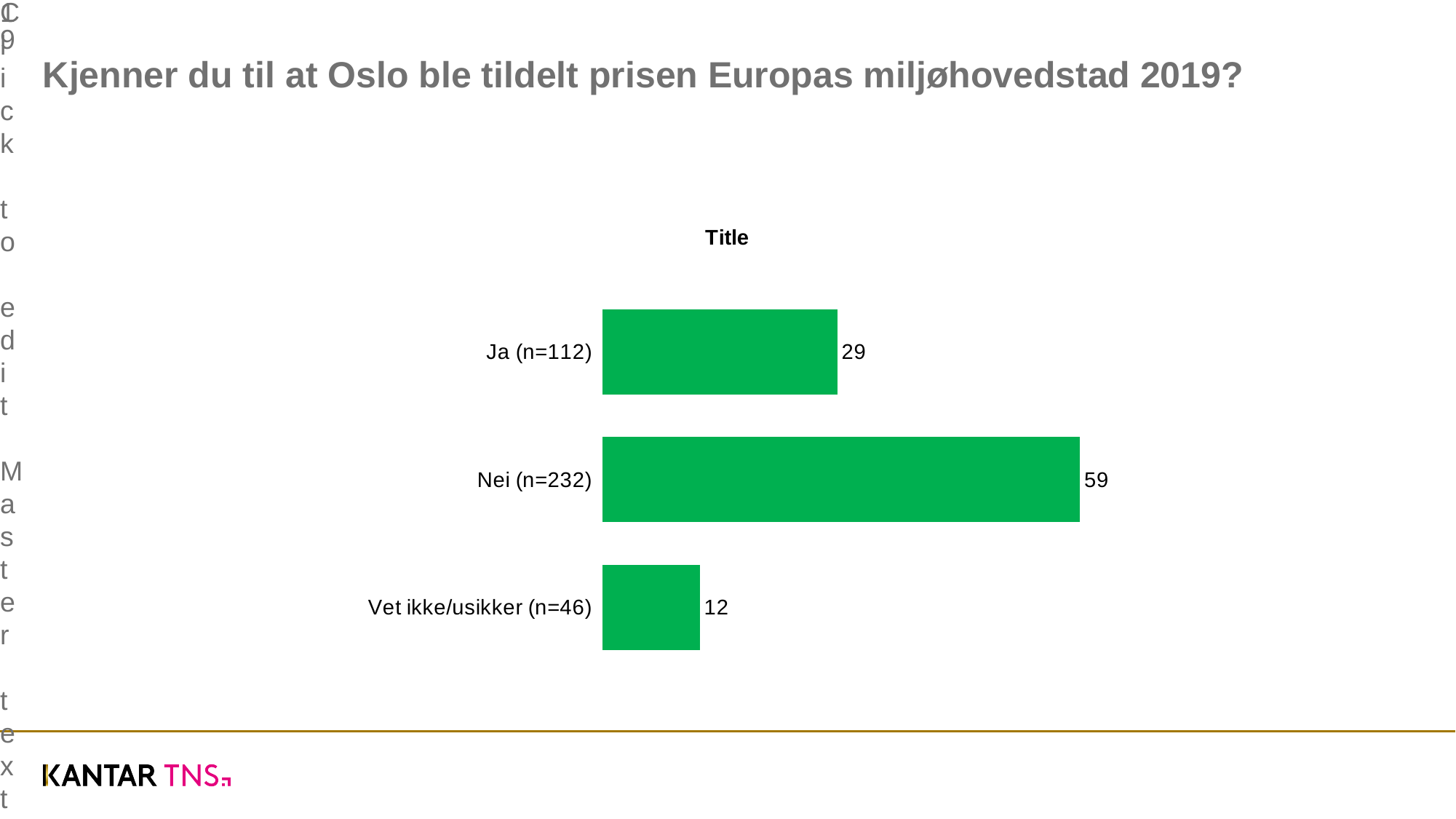

Click to edit Master text styles
19
# Kjenner du til at Oslo ble tildelt prisen Europas miljøhovedstad 2019?

### Chart: Title

| Category | Total |
|---|---|
| Ja (n=112) | 29.0 |
| Nei (n=232) | 59.0 |
| Vet ikke/usikker (n=46) | 12.0 |